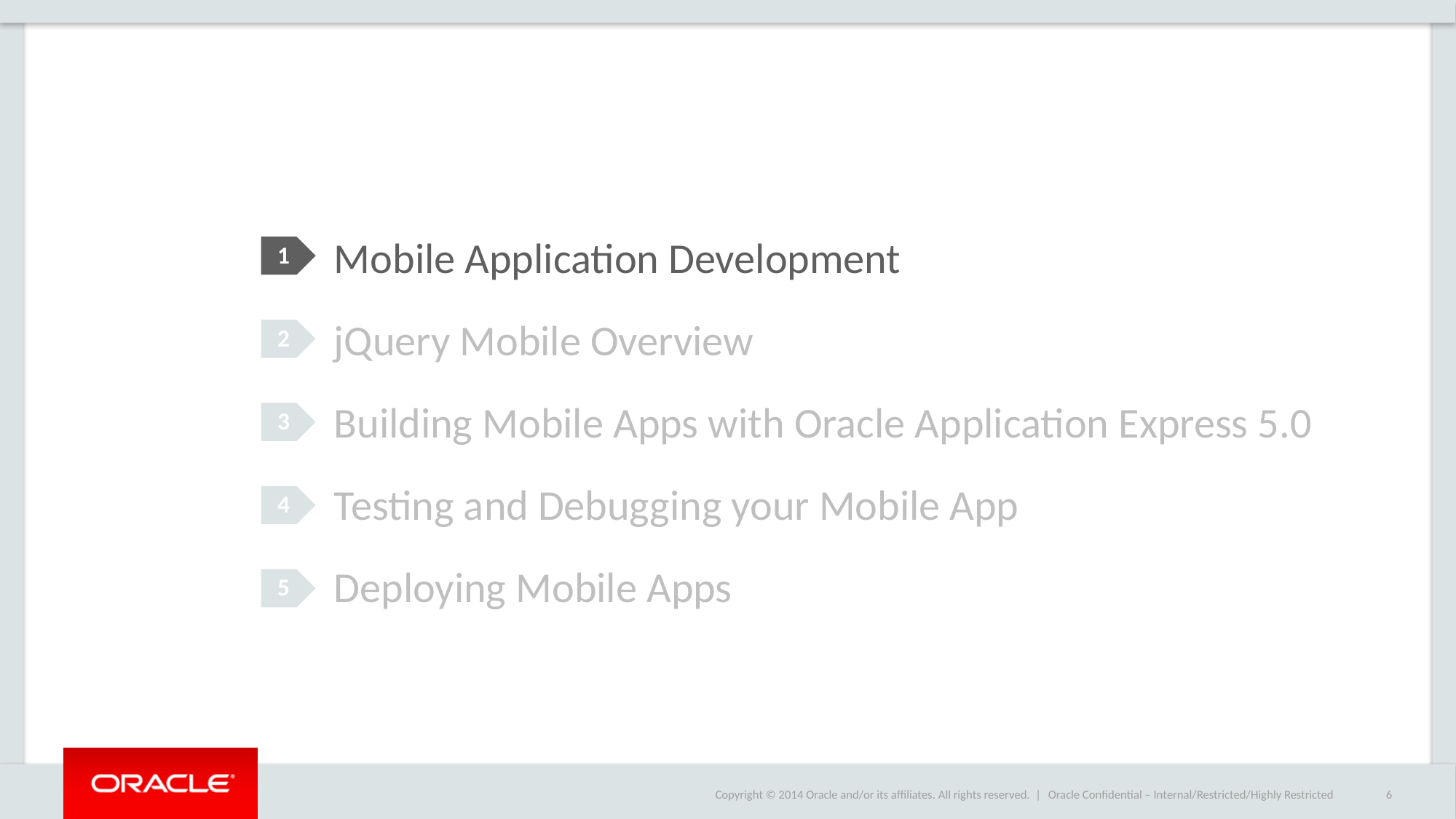

Mobile Application Development
jQuery Mobile Overview
Building Mobile Apps with Oracle Application Express 5.0
Testing and Debugging your Mobile App
Deploying Mobile Apps
1
2
3
4
5
Oracle Confidential – Internal/Restricted/Highly Restricted
6